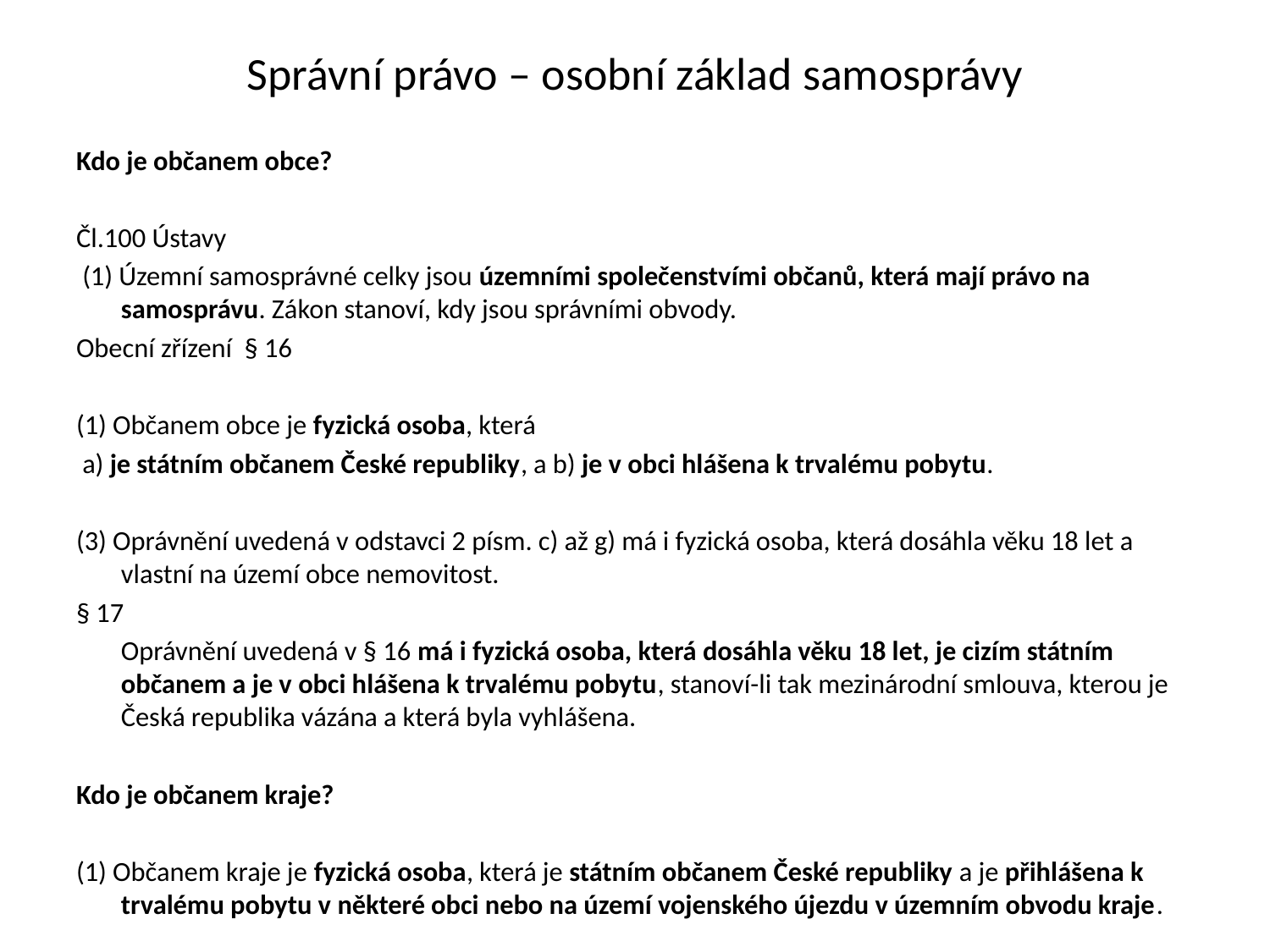

# Správní právo – osobní základ samosprávy
Kdo je občanem obce?

Čl.100 Ústavy
 (1) Územní samosprávné celky jsou územními společenstvími občanů, která mají právo na samosprávu. Zákon stanoví, kdy jsou správními obvody.
Obecní zřízení  § 16

(1) Občanem obce je fyzická osoba, která
 a) je státním občanem České republiky, a b) je v obci hlášena k trvalému pobytu.

(3) Oprávnění uvedená v odstavci 2 písm. c) až g) má i fyzická osoba, která dosáhla věku 18 let a vlastní na území obce nemovitost.
§ 17
 	Oprávnění uvedená v § 16 má i fyzická osoba, která dosáhla věku 18 let, je cizím státním občanem a je v obci hlášena k trvalému pobytu, stanoví-li tak mezinárodní smlouva, kterou je Česká republika vázána a která byla vyhlášena.

Kdo je občanem kraje?

(1) Občanem kraje je fyzická osoba, která je státním občanem České republiky a je přihlášena k trvalému pobytu v některé obci nebo na území vojenského újezdu v územním obvodu kraje.